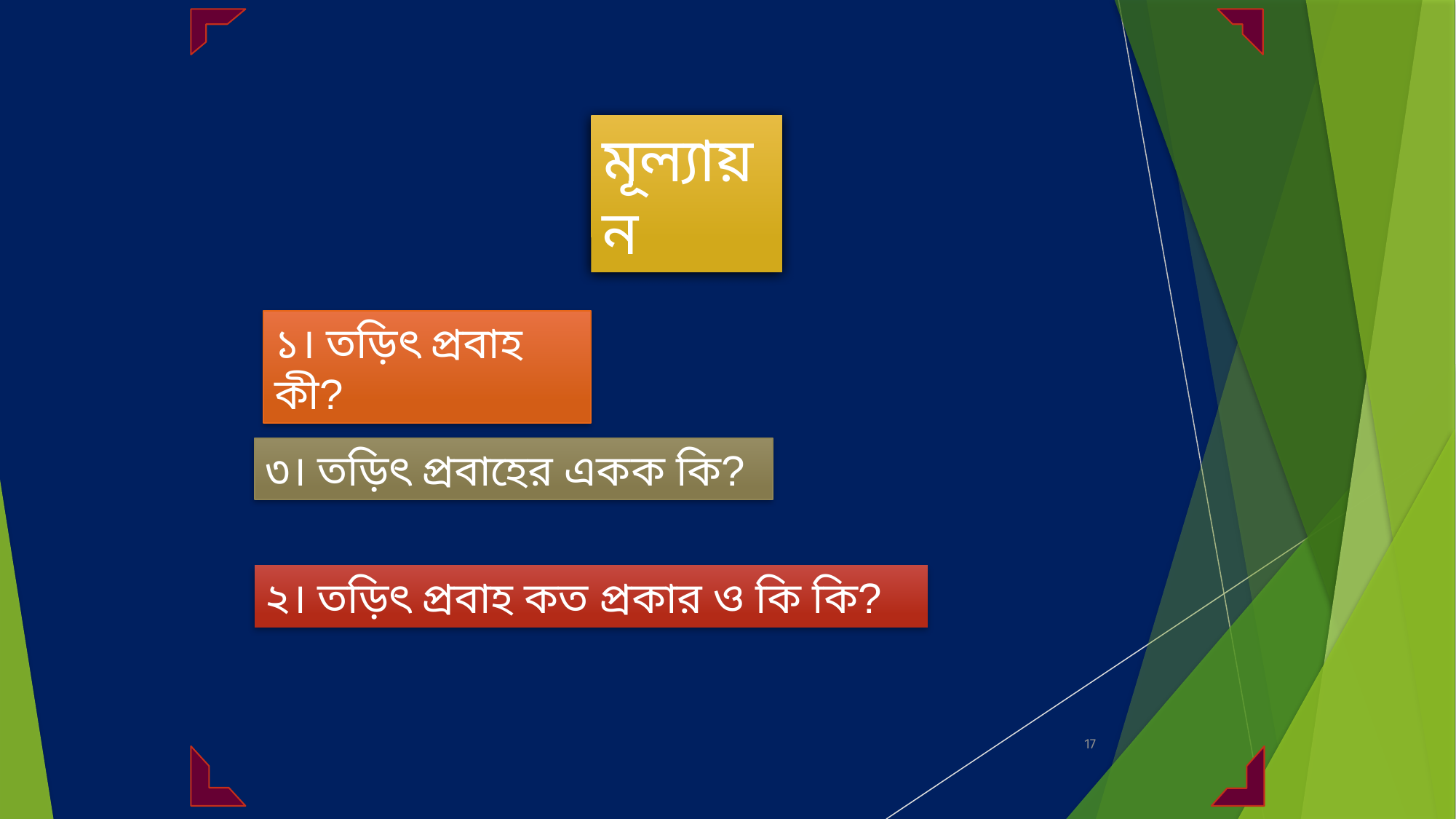

মূল্যায়ন
১। তড়িৎ প্রবাহ কী?
৩। তড়িৎ প্রবাহের একক কি?
২। তড়িৎ প্রবাহ কত প্রকার ও কি কি?
17